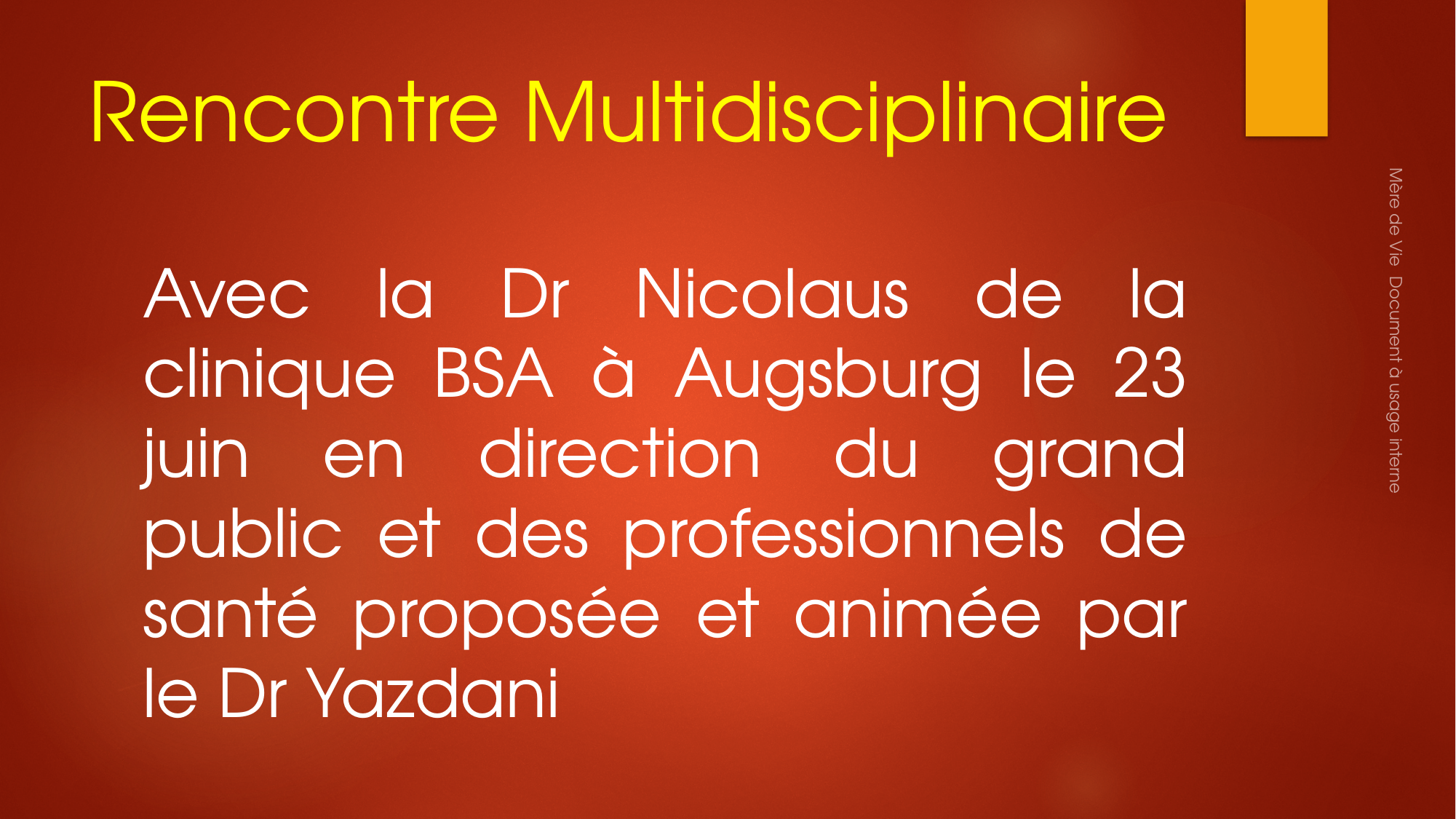

# Rencontre Multidisciplinaire
Avec la Dr Nicolaus de la clinique BSA à Augsburg le 23 juin en direction du grand public et des professionnels de santé proposée et animée par le Dr Yazdani

Mère de Vie  Document à usage interne